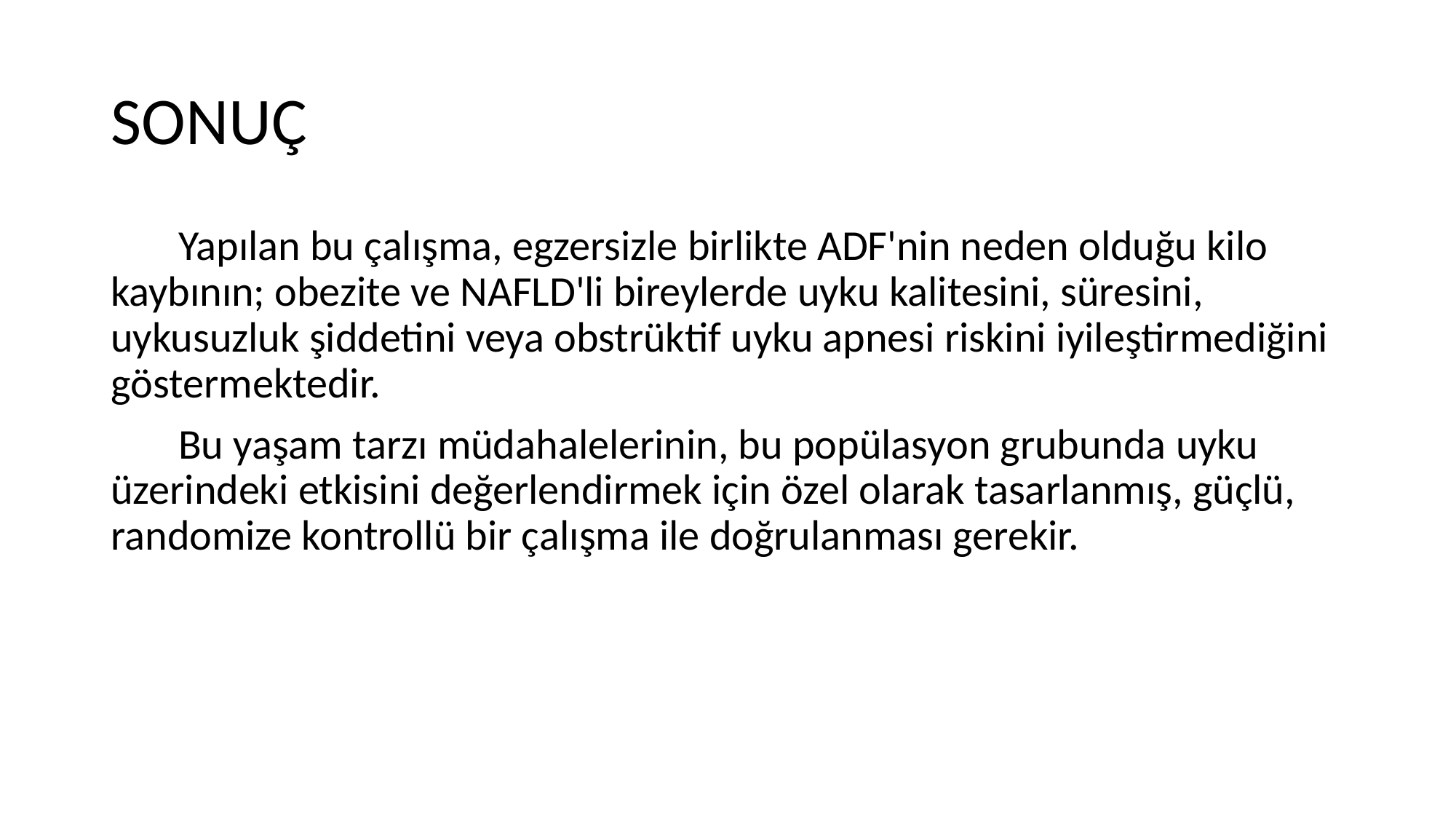

# SONUÇ
       Yapılan bu çalışma, egzersizle birlikte ADF'nin neden olduğu kilo kaybının; obezite ve NAFLD'li bireylerde uyku kalitesini, süresini, uykusuzluk şiddetini veya obstrüktif uyku apnesi riskini iyileştirmediğini göstermektedir.
       Bu yaşam tarzı müdahalelerinin, bu popülasyon grubunda uyku üzerindeki etkisini değerlendirmek için özel olarak tasarlanmış, güçlü, randomize kontrollü bir çalışma ile doğrulanması gerekir.